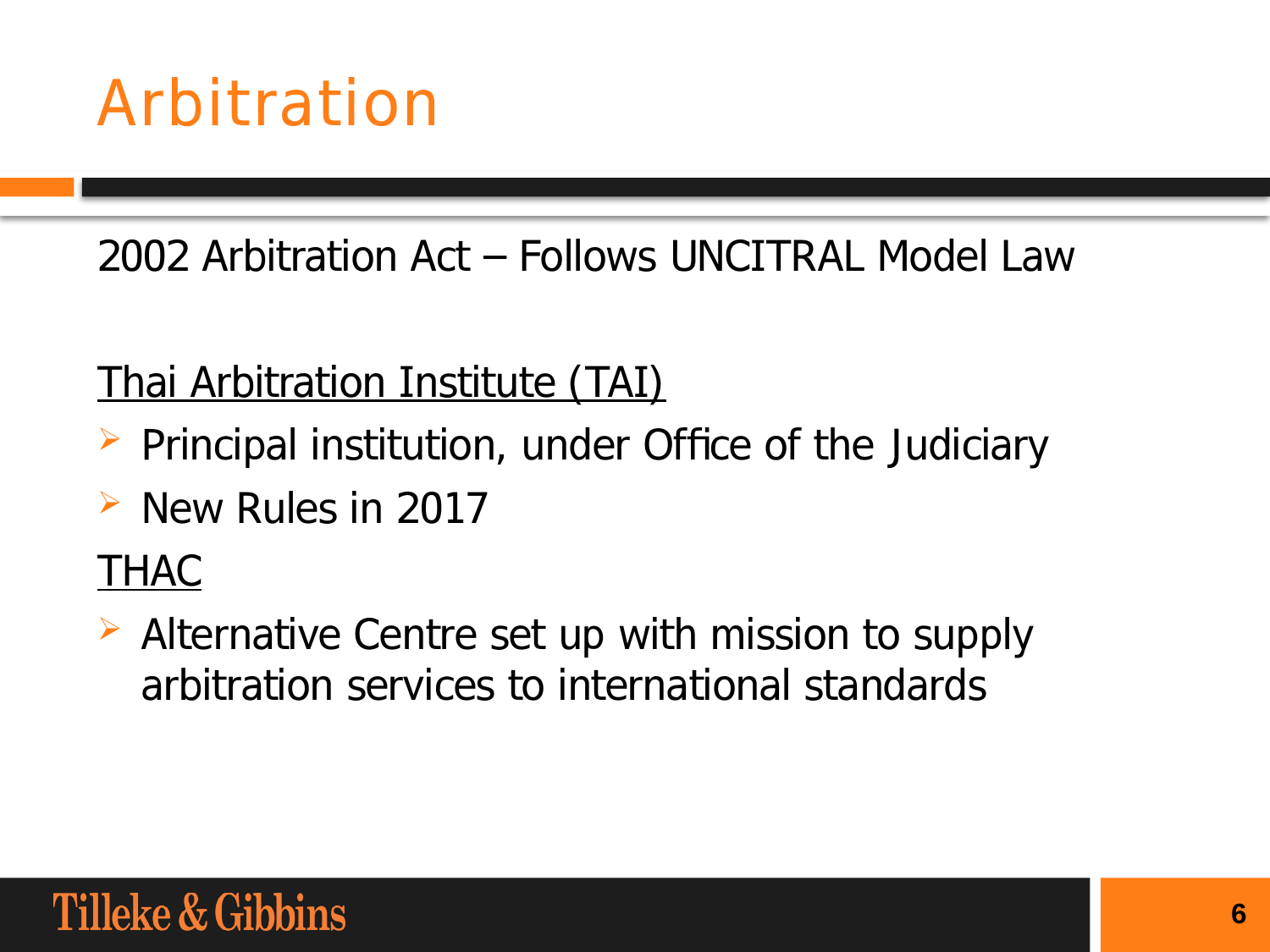

# Arbitration
2002 Arbitration Act – Follows UNCITRAL Model Law

Thai Arbitration Institute (TAI)
Principal institution, under Office of the Judiciary
New Rules in 2017
THAC
Alternative Centre set up with mission to supply arbitration services to international standards
6